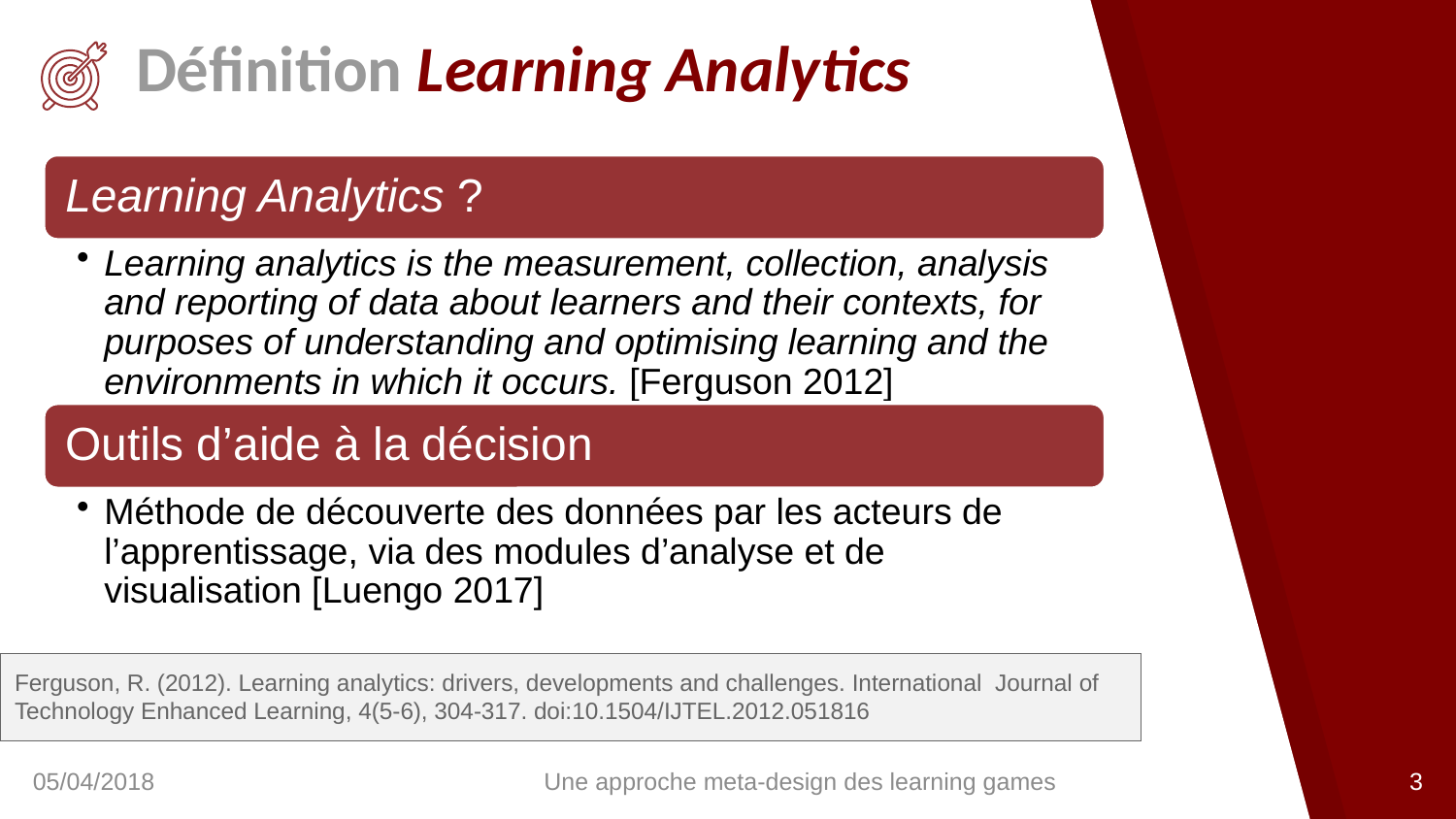

# Définition Learning Analytics
Learning Analytics ?
Learning analytics is the measurement, collection, analysis and reporting of data about learners and their contexts, for purposes of understanding and optimising learning and the environments in which it occurs. [Ferguson 2012]
Outils d’aide à la décision
Méthode de découverte des données par les acteurs de l’apprentissage, via des modules d’analyse et de visualisation [Luengo 2017]
Ferguson, R. (2012). Learning analytics: drivers, developments and challenges. International  Journal of Technology Enhanced Learning, 4(5-6), 304-317. doi:10.1504/IJTEL.2012.051816

05/04/2018
Une approche meta-design des learning games
3